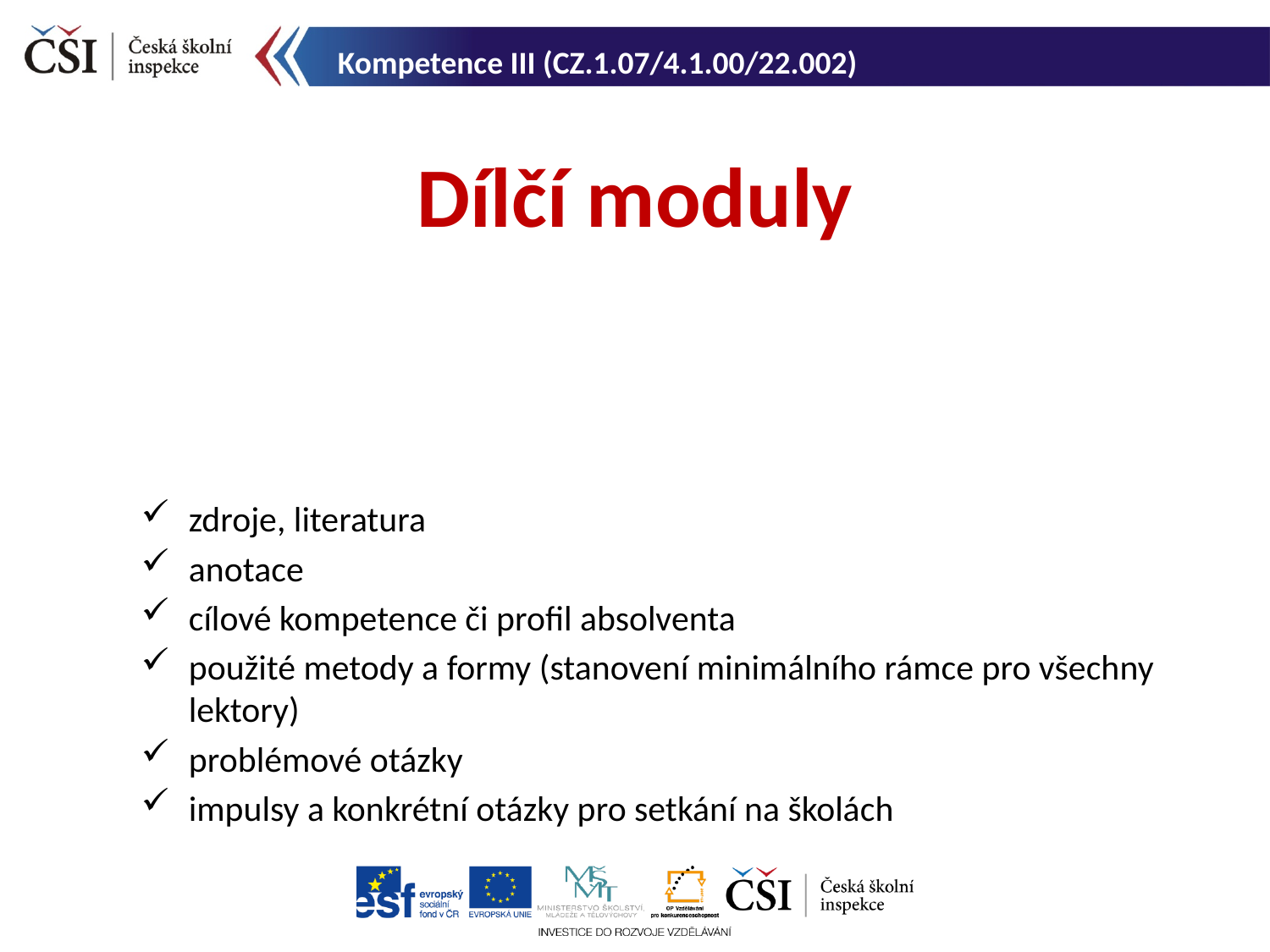

Kompetence III (CZ.1.07/4.1.00/22.002)

Dílčí moduly
Rozvoj sebe samých a druhých
Mentorské dovednosti vedoucích pracovníků
Řízení a vedení změny
zdroje, literatura
anotace
cílové kompetence či profil absolventa
použité metody a formy (stanovení minimálního rámce pro všechny lektory)
problémové otázky
impulsy a konkrétní otázky pro setkání na školách